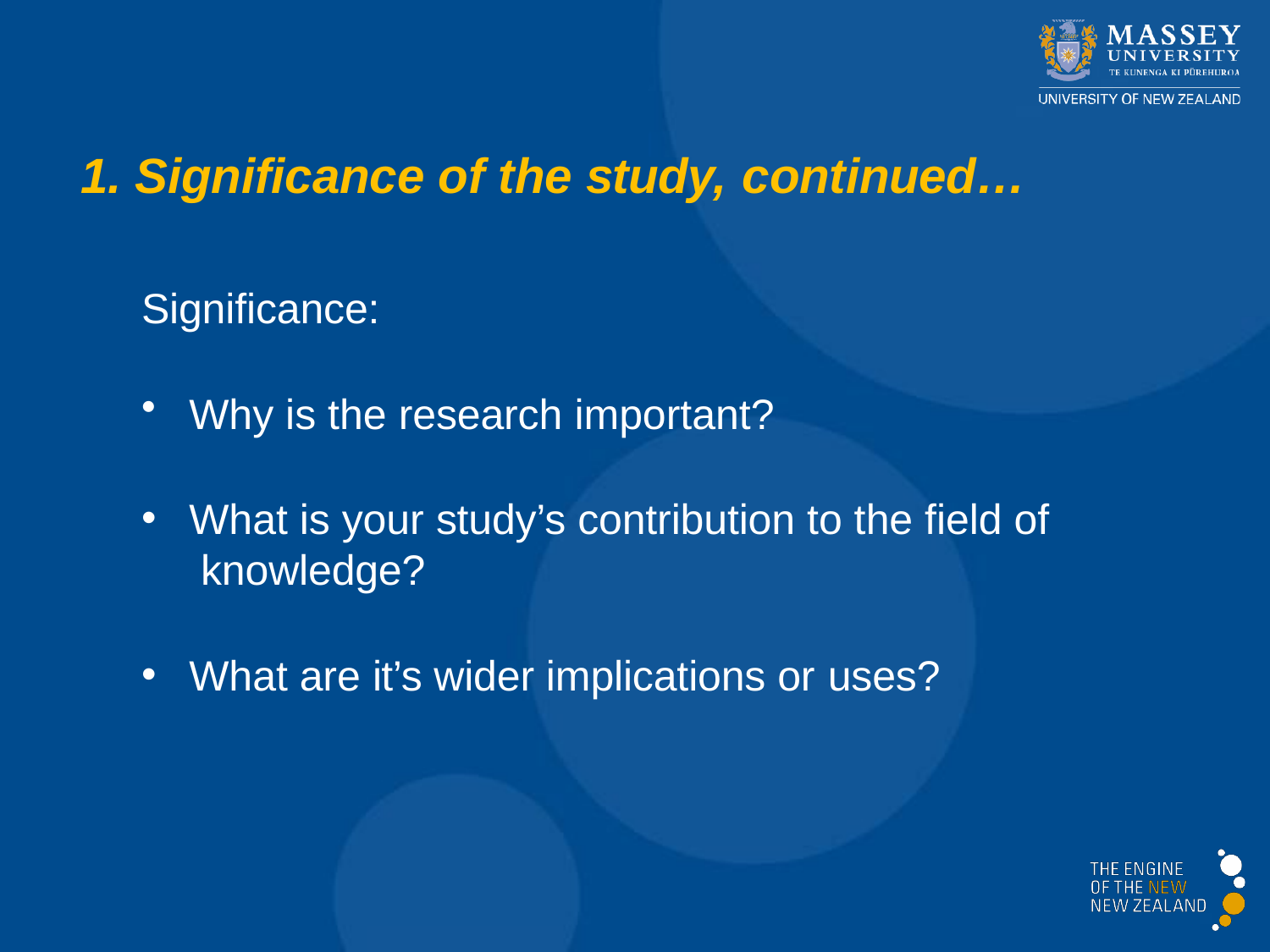

# 1. Significance of the study, continued…
Significance:

Why is the research important?

What is your study’s contribution to the field of  knowledge?

What are it’s wider implications or uses?